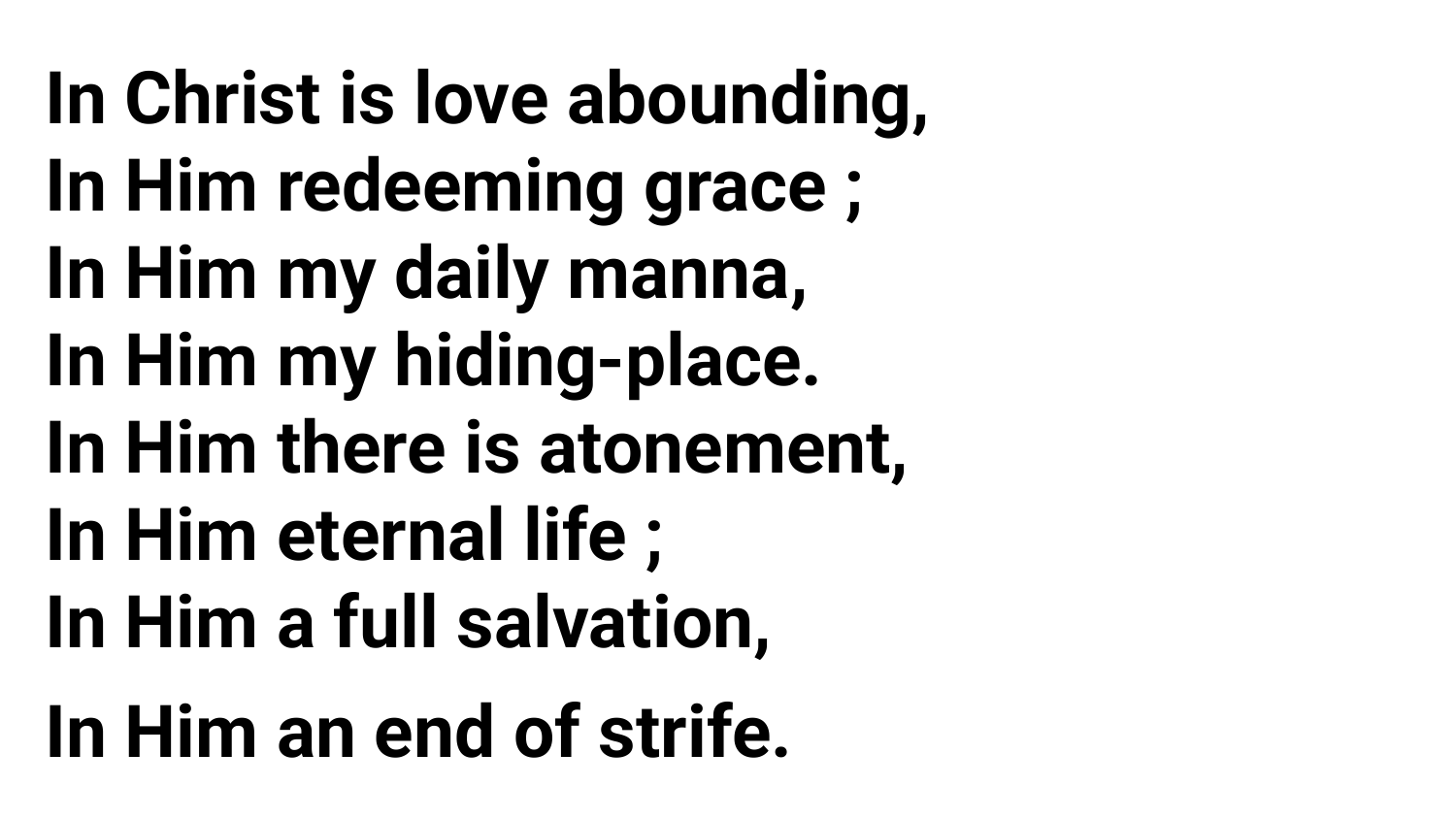

In Christ is love abounding,
In Him redeeming grace ;
In Him my daily manna,
In Him my hiding-place.
In Him there is atonement,
In Him eternal life ;
In Him a full salvation,
In Him an end of strife.